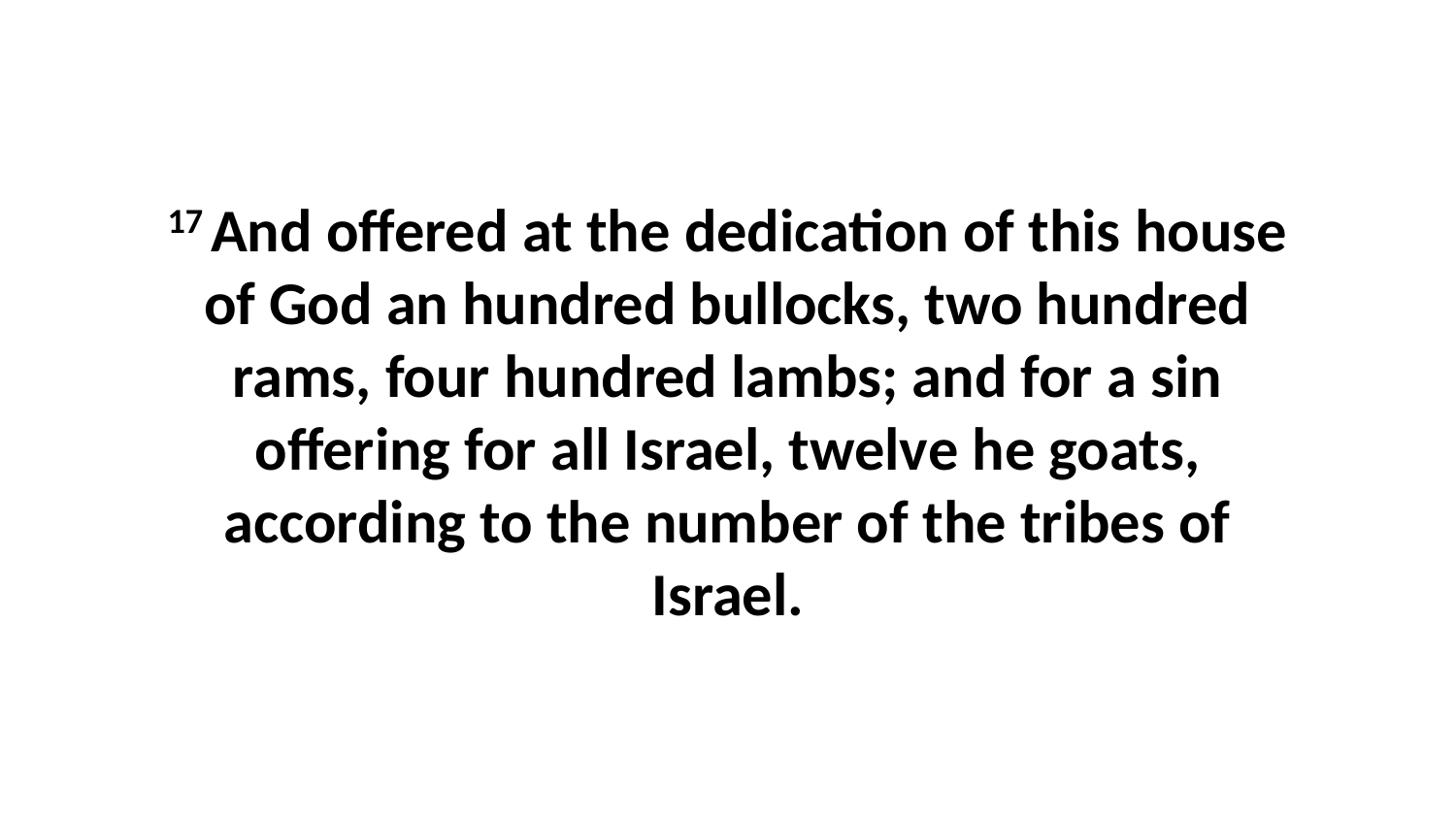

17 And offered at the dedication of this house of God an hundred bullocks, two hundred rams, four hundred lambs; and for a sin offering for all Israel, twelve he goats, according to the number of the tribes of Israel.